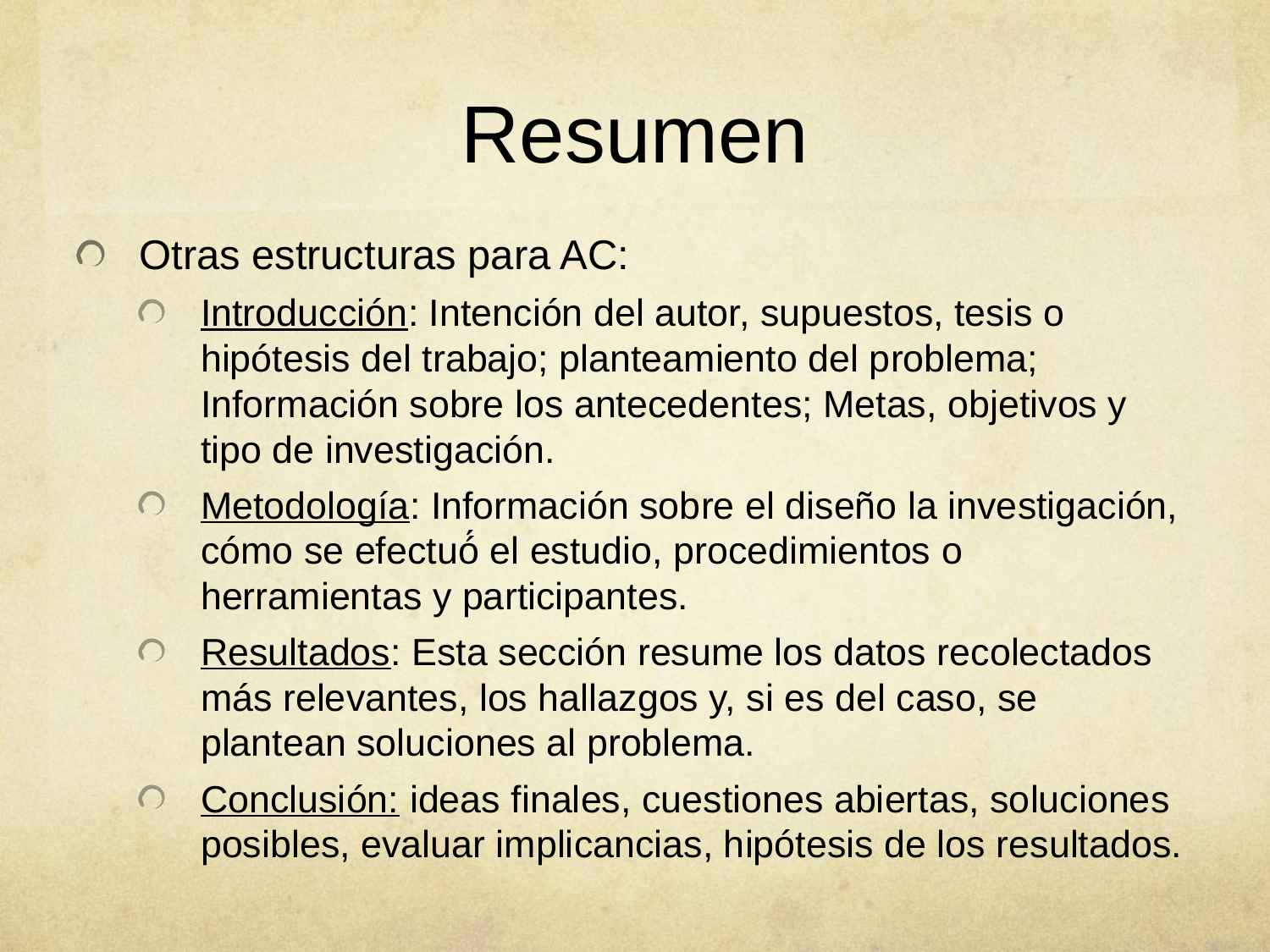

# Resumen
Otras estructuras para AC:
Introducción: Intención del autor, supuestos, tesis o hipótesis del trabajo; planteamiento del problema; Información sobre los antecedentes; Metas, objetivos y tipo de investigación.
Metodología: Información sobre el diseño la investigación, cómo se efectuó́ el estudio, procedimientos o herramientas y participantes.
Resultados: Esta sección resume los datos recolectados más relevantes, los hallazgos y, si es del caso, se plantean soluciones al problema.
Conclusión: ideas finales, cuestiones abiertas, soluciones posibles, evaluar implicancias, hipótesis de los resultados.